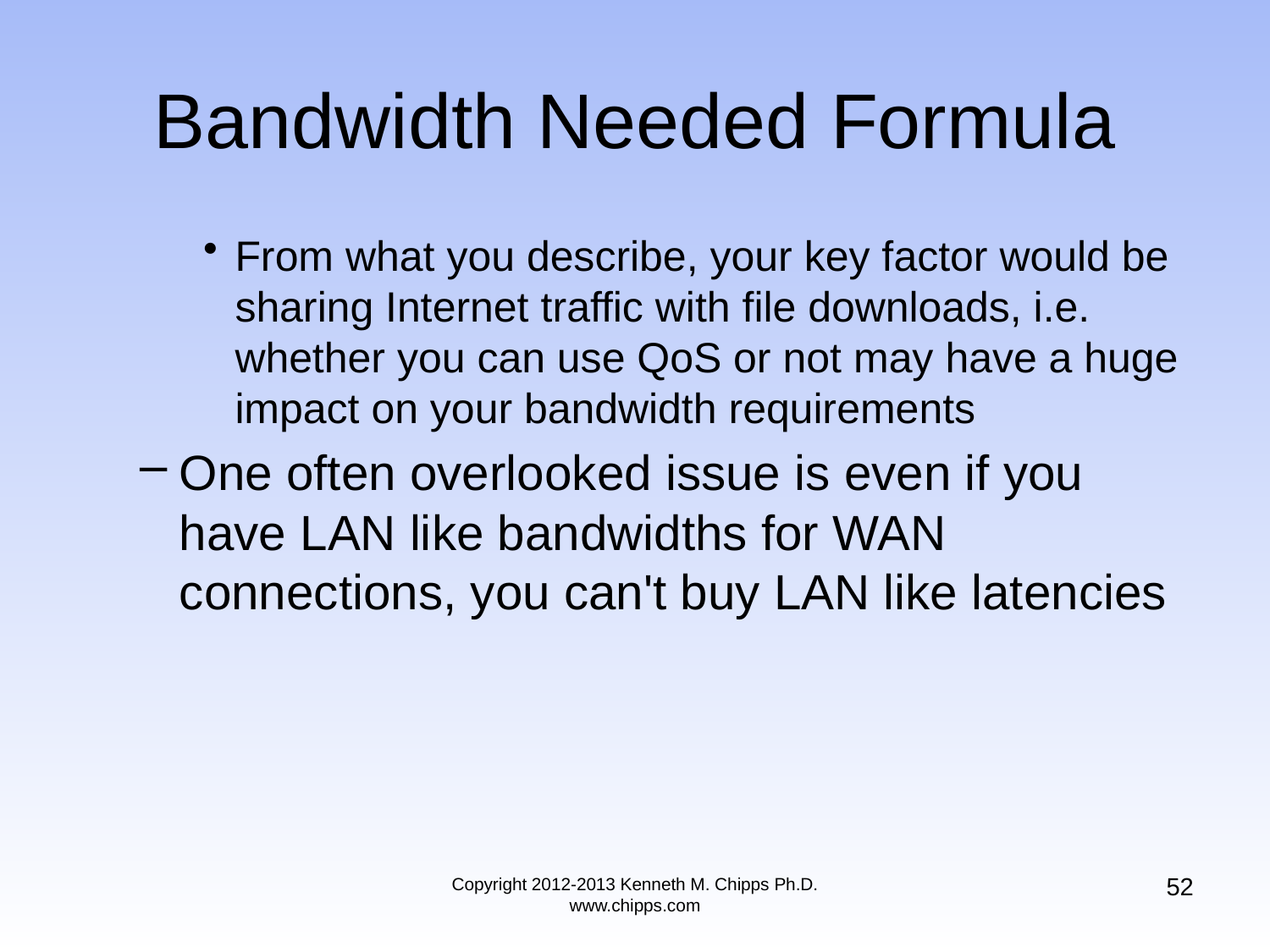

# Bandwidth Needed Formula
From what you describe, your key factor would be sharing Internet traffic with file downloads, i.e. whether you can use QoS or not may have a huge impact on your bandwidth requirements
One often overlooked issue is even if you have LAN like bandwidths for WAN connections, you can't buy LAN like latencies
52
Copyright 2012-2013 Kenneth M. Chipps Ph.D. www.chipps.com